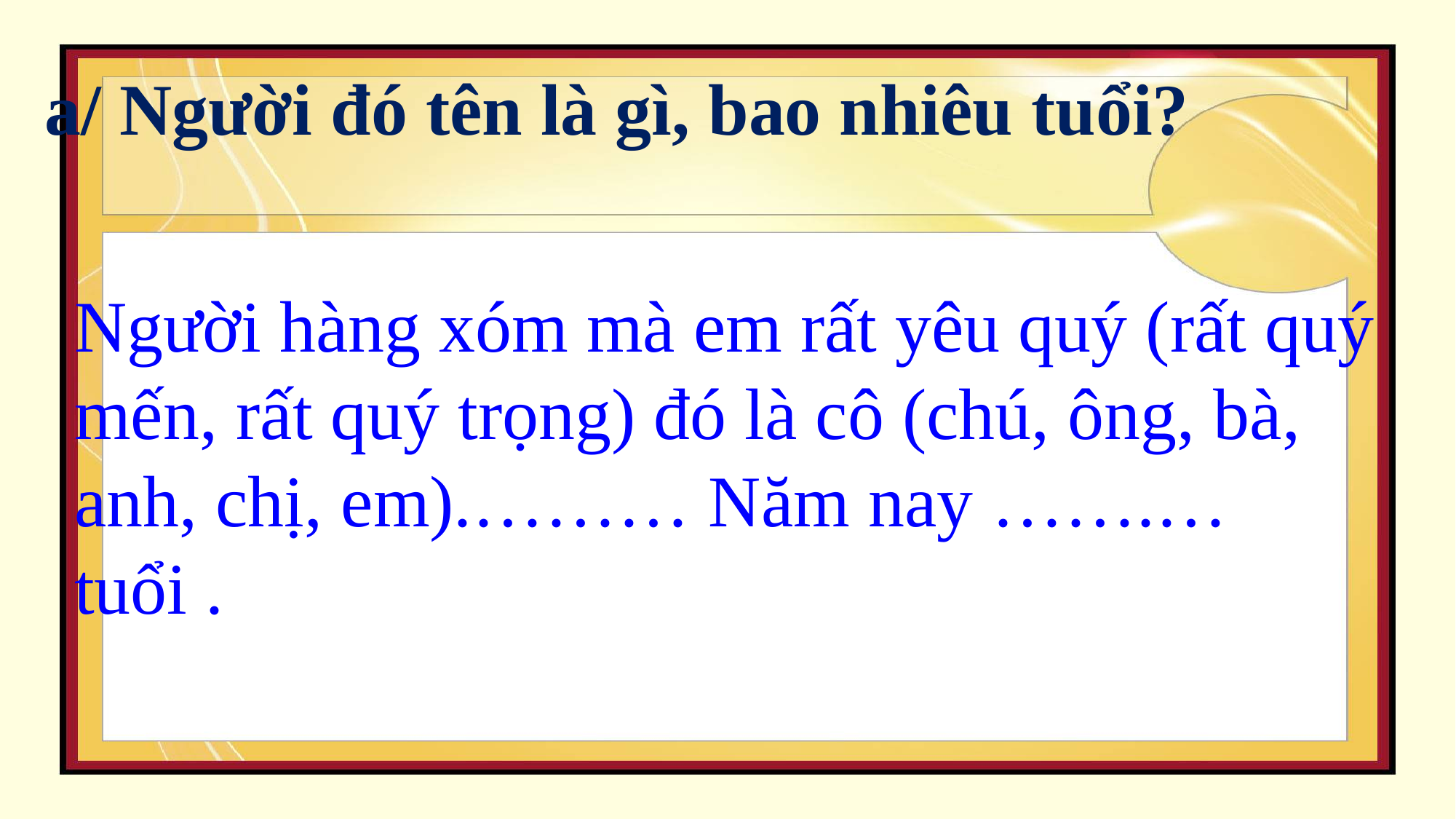

a/ Người đó tên là gì, bao nhiêu tuổi?
# Người hàng xóm mà em rất yêu quý (rất quý mến, rất quý trọng) đó là cô (chú, ông, bà, anh, chị, em).……… Năm nay …….… tuổi .